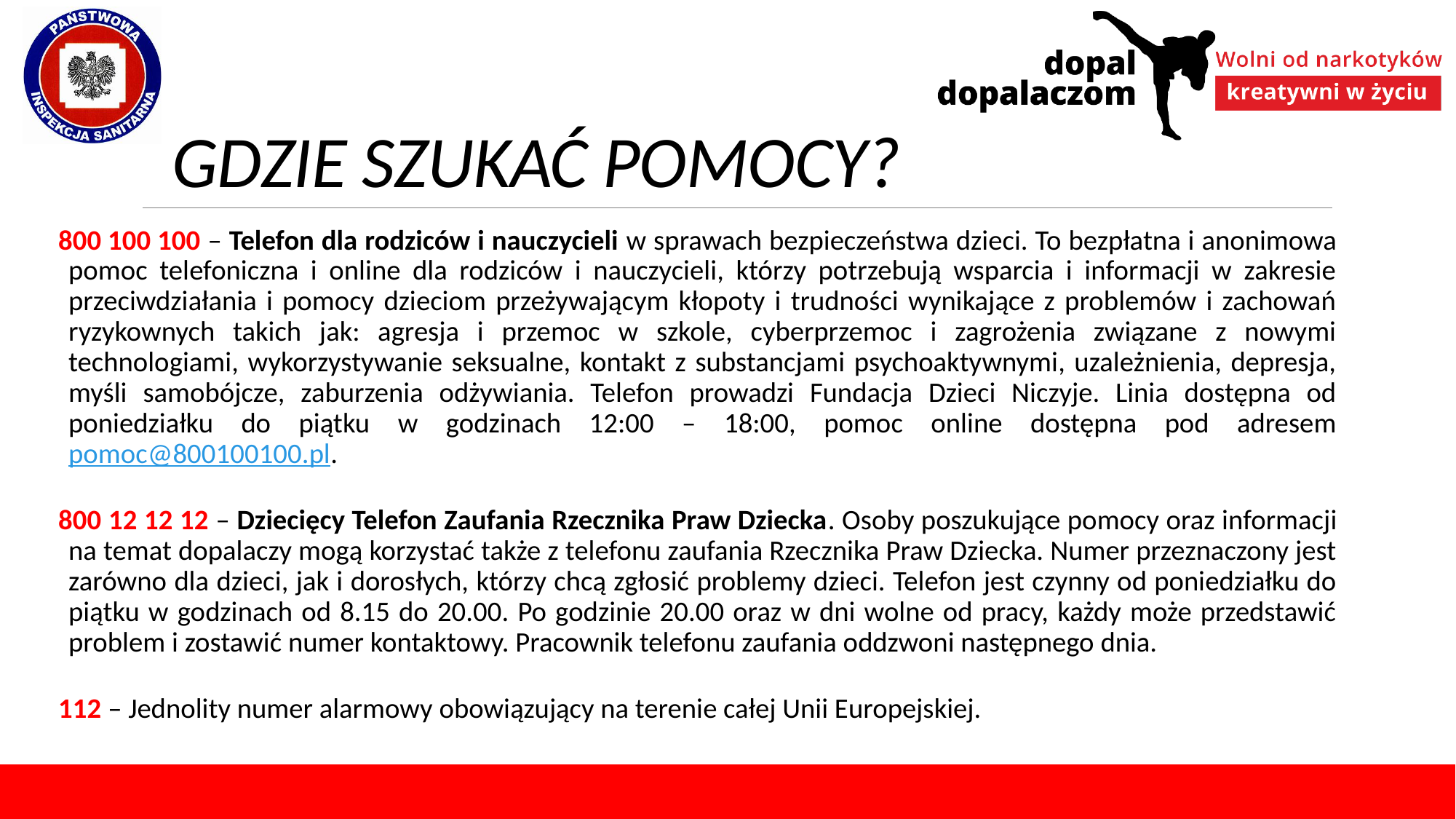

# GDZIE SZUKAĆ POMOCY?
800 100 100 – Telefon dla rodziców i nauczycieli w sprawach bezpieczeństwa dzieci. To bezpłatna i anonimowa pomoc telefoniczna i online dla rodziców i nauczycieli, którzy potrzebują wsparcia i informacji w zakresie przeciwdziałania i pomocy dzieciom przeżywającym kłopoty i trudności wynikające z problemów i zachowań ryzykownych takich jak: agresja i przemoc w szkole, cyberprzemoc i zagrożenia związane z nowymi technologiami, wykorzystywanie seksualne, kontakt z substancjami psychoaktywnymi, uzależnienia, depresja, myśli samobójcze, zaburzenia odżywiania. Telefon prowadzi Fundacja Dzieci Niczyje. Linia dostępna od poniedziałku do piątku w godzinach 12:00 – 18:00, pomoc online dostępna pod adresem pomoc@800100100.pl.

800 12 12 12 – Dziecięcy Telefon Zaufania Rzecznika Praw Dziecka. Osoby poszukujące pomocy oraz informacji na temat dopalaczy mogą korzystać także z telefonu zaufania Rzecznika Praw Dziecka. Numer przeznaczony jest zarówno dla dzieci, jak i dorosłych, którzy chcą zgłosić problemy dzieci. Telefon jest czynny od poniedziałku do piątku w godzinach od 8.15 do 20.00. Po godzinie 20.00 oraz w dni wolne od pracy, każdy może przedstawić problem i zostawić numer kontaktowy. Pracownik telefonu zaufania oddzwoni następnego dnia.

112 – Jednolity numer alarmowy obowiązujący na terenie całej Unii Europejskiej.